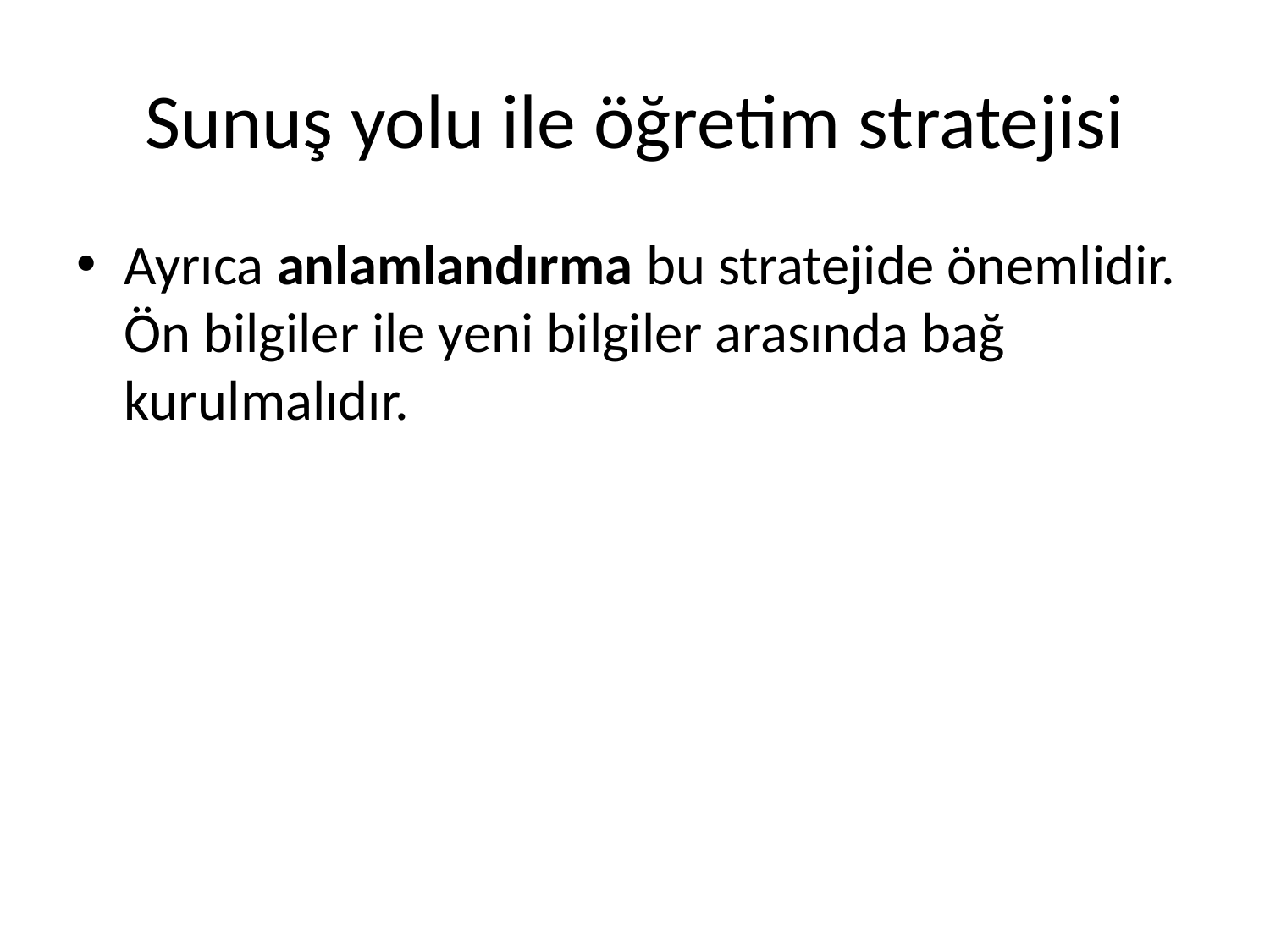

# Sunuş yolu ile öğretim stratejisi
Ayrıca anlamlandırma bu stratejide önemlidir. Ön bilgiler ile yeni bilgiler arasında bağ kurulmalıdır.